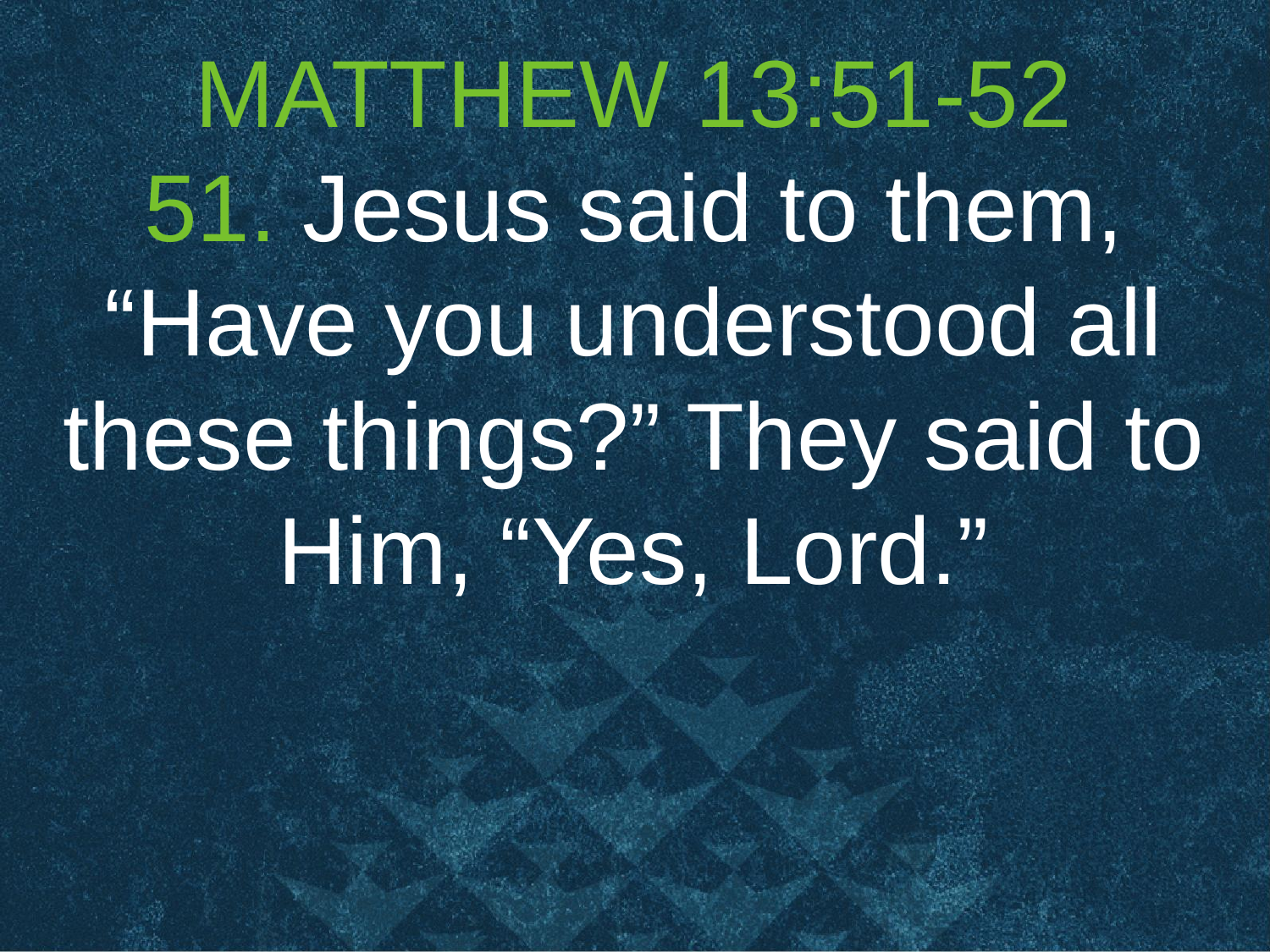

MATTHEW 13:51-52
51. Jesus said to them, “Have you understood all these things?” They said to Him, “Yes, Lord.”